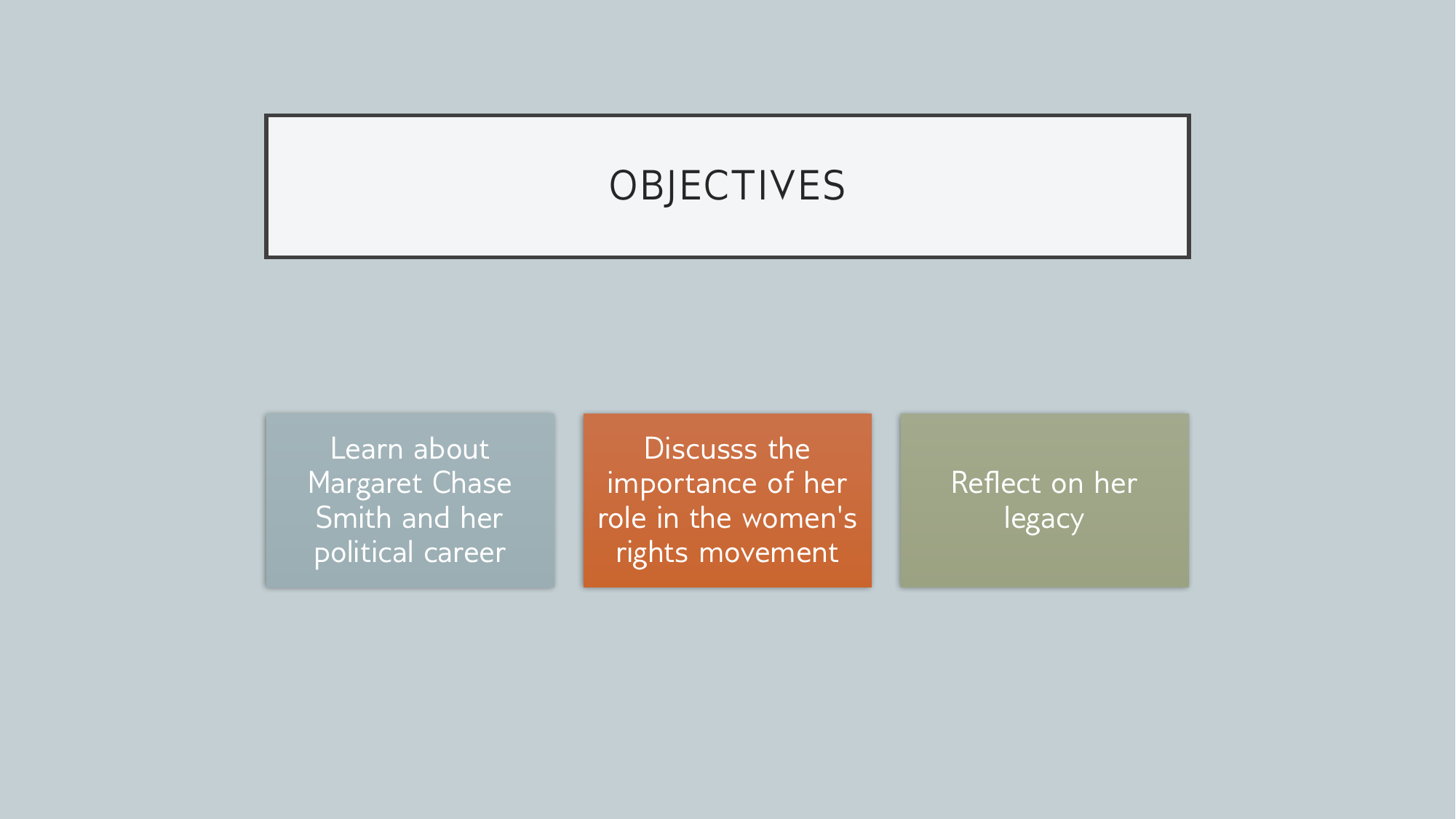

# objectives
Learn about Margaret Chase Smith and her political career
Discusss the importance of her role in the women's rights movement
Reflect on her legacy